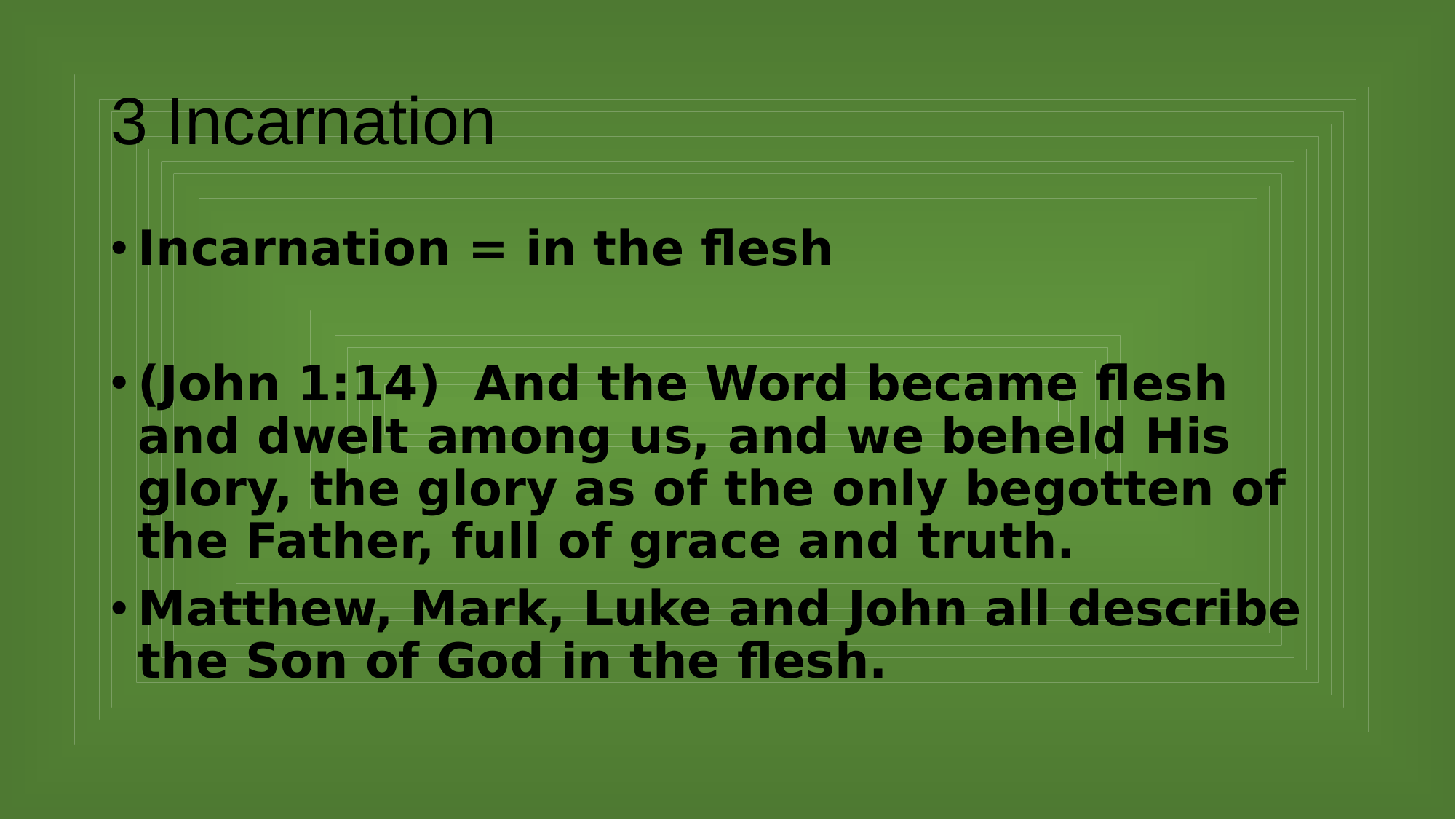

# 3 Incarnation
Incarnation = in the flesh

(John 1:14)  And the Word became flesh and dwelt among us, and we beheld His glory, the glory as of the only begotten of the Father, full of grace and truth.
Matthew, Mark, Luke and John all describe the Son of God in the flesh.